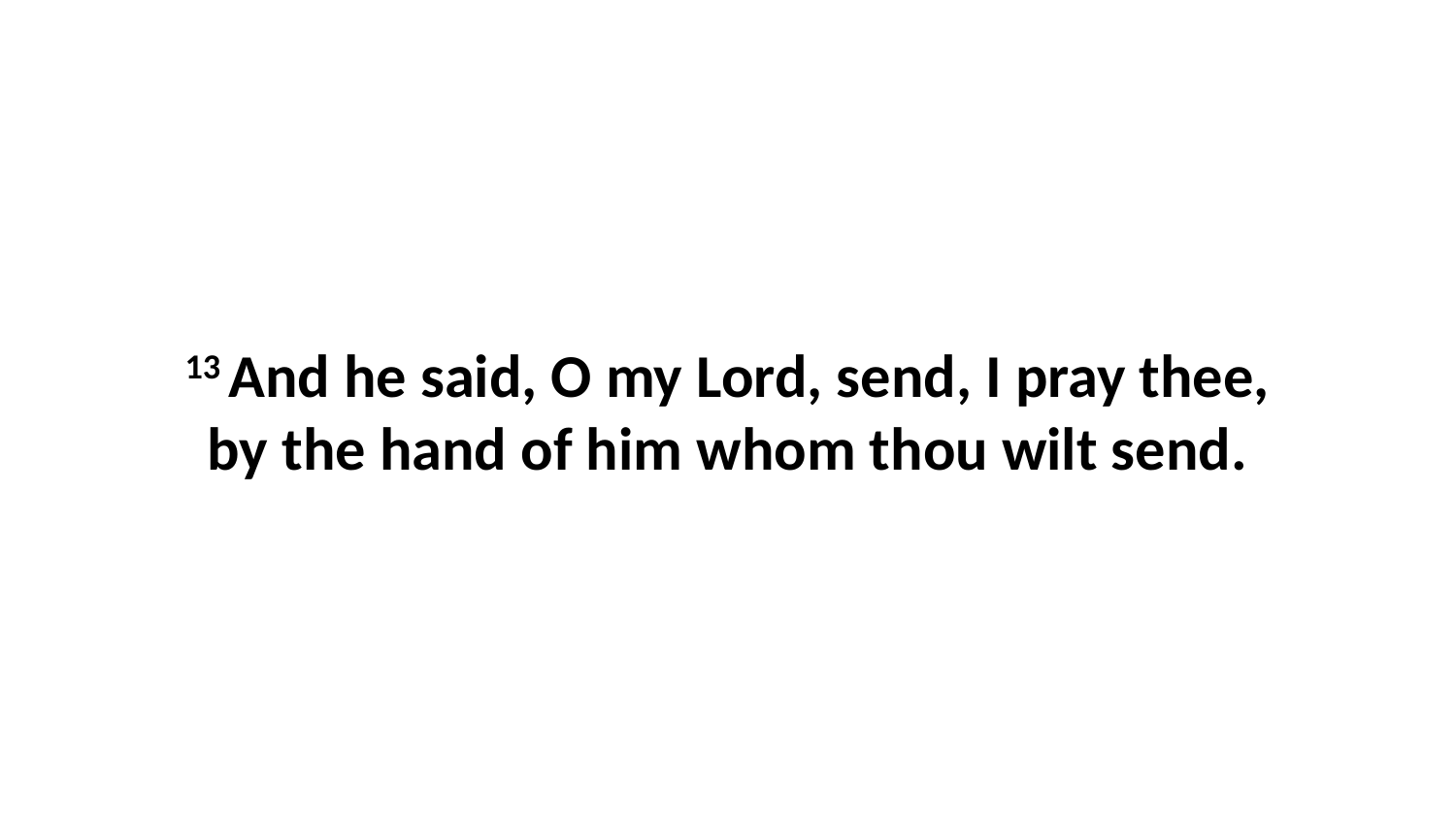

13 And he said, O my Lord, send, I pray thee, by the hand of him whom thou wilt send.